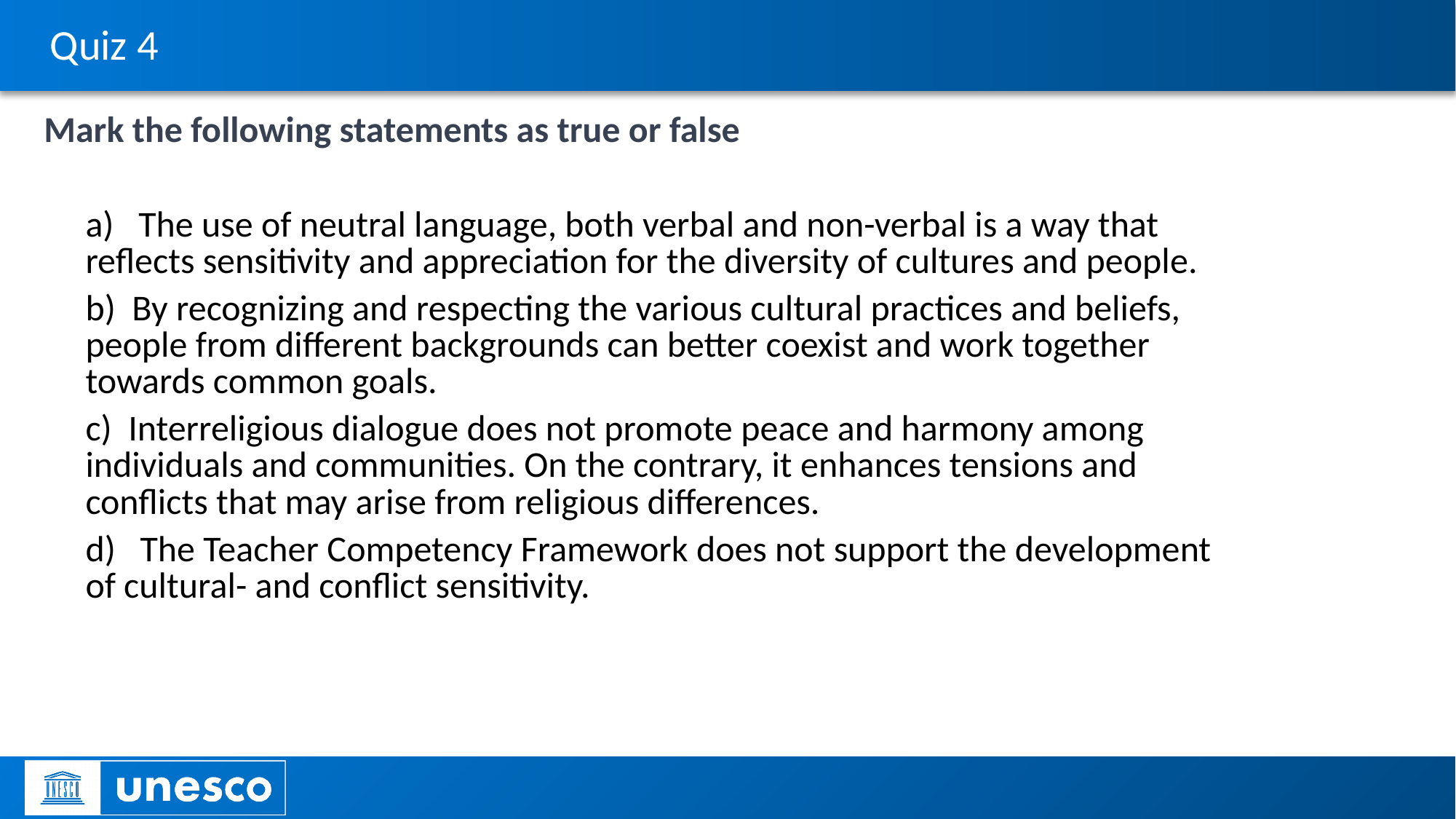

# Quiz 4
Mark the following statements as true or false
| Statement | True | False |
| --- | --- | --- |
| a) The use of neutral language, both verbal and non-verbal is a way that reflects sensitivity and appreciation for the diversity of cultures and people. |  |  |
| b) By recognizing and respecting the various cultural practices and beliefs, people from different backgrounds can better coexist and work together towards common goals. |  |  |
| c) Interreligious dialogue does not promote peace and harmony among individuals and communities. On the contrary, it enhances tensions and conflicts that may arise from religious differences. |  |  |
| d) The Teacher Competency Framework does not support the development of cultural- and conflict sensitivity. |  |  |